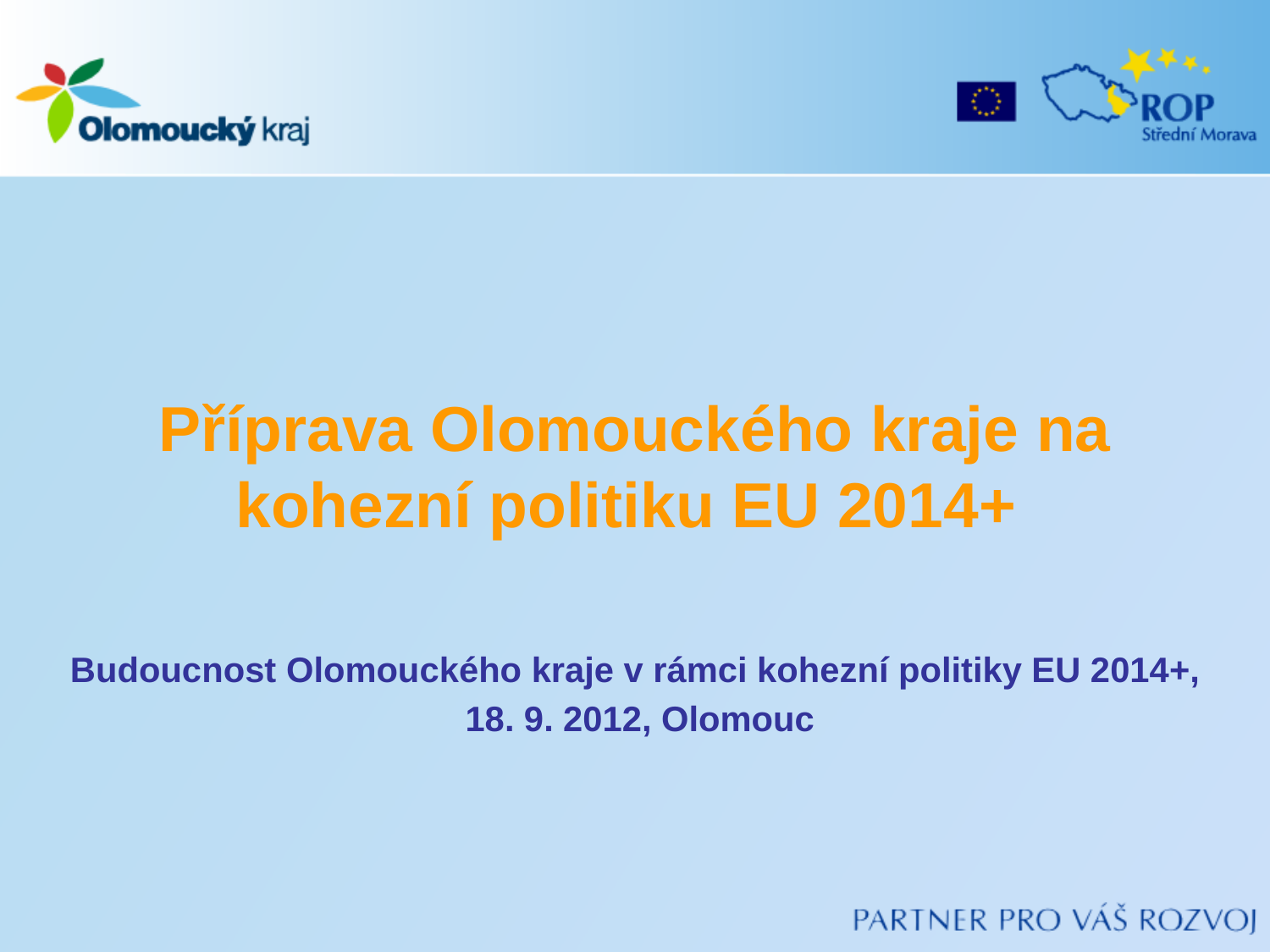

# Příprava Olomouckého kraje na kohezní politiku EU 2014+

Budoucnost Olomouckého kraje v rámci kohezní politiky EU 2014+,
18. 9. 2012, Olomouc